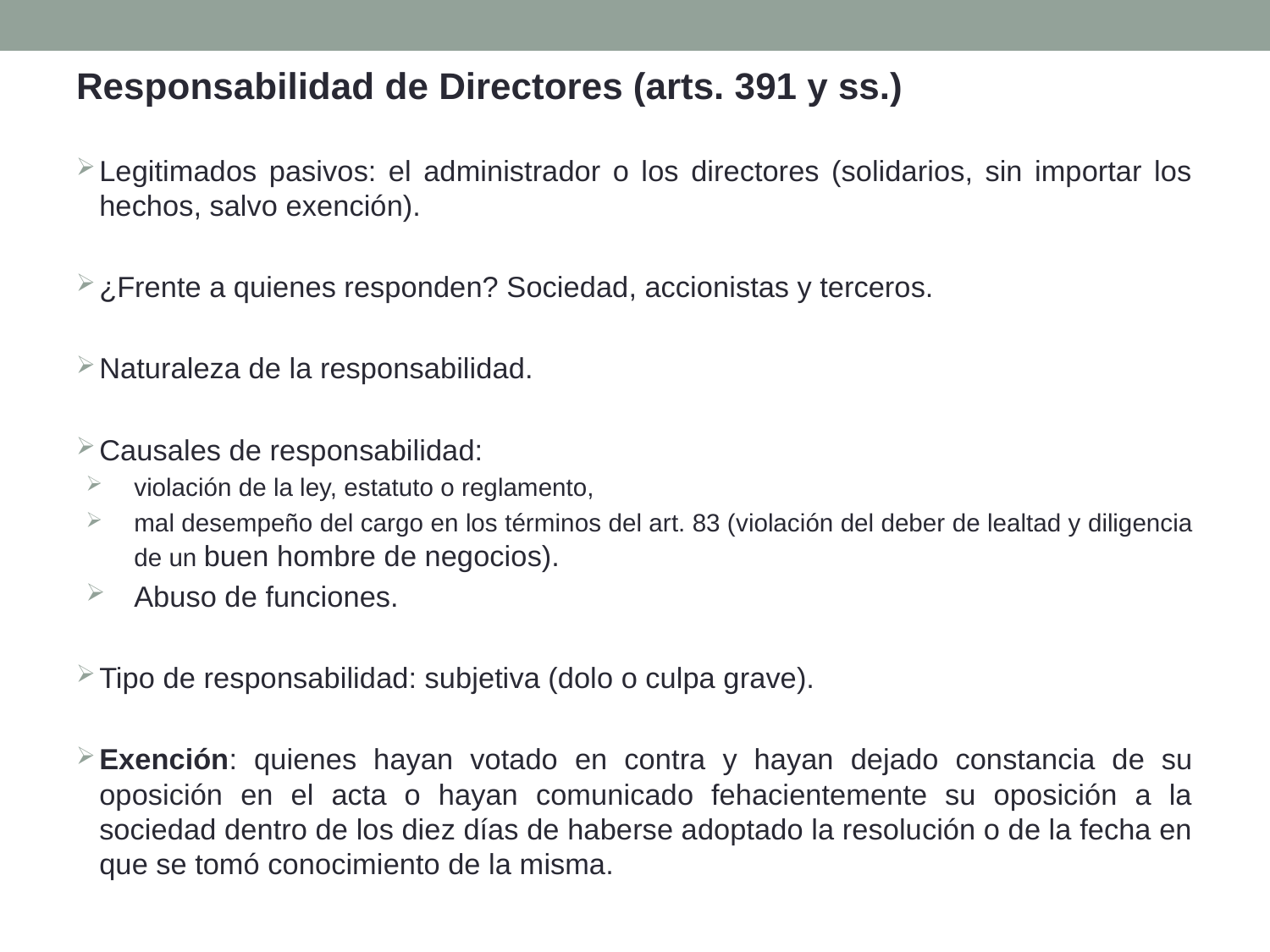

Responsabilidad de Directores (arts. 391 y ss.)

Legitimados pasivos: el administrador o los directores (solidarios, sin importar los hechos, salvo exención).

¿Frente a quienes responden? Sociedad, accionistas y terceros.

Naturaleza de la responsabilidad.

Causales de responsabilidad:
violación de la ley, estatuto o reglamento,
mal desempeño del cargo en los términos del art. 83 (violación del deber de lealtad y diligencia de un buen hombre de negocios).
Abuso de funciones.

Tipo de responsabilidad: subjetiva (dolo o culpa grave).

Exención: quienes hayan votado en contra y hayan dejado constancia de su oposición en el acta o hayan comunicado fehacientemente su oposición a la sociedad dentro de los diez días de haberse adoptado la resolución o de la fecha en que se tomó conocimiento de la misma.